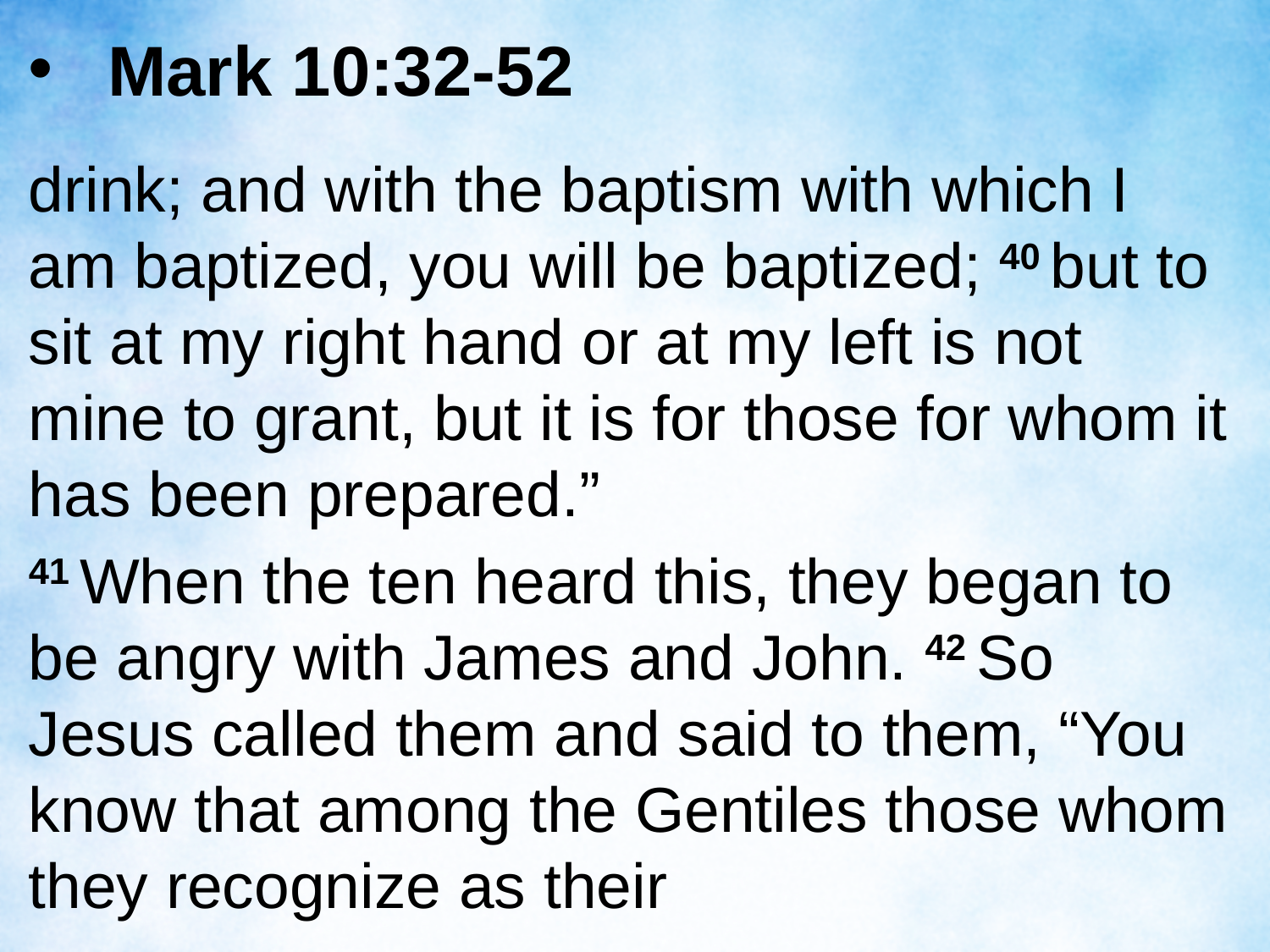

Mark 10:32-52
drink; and with the baptism with which I am baptized, you will be baptized; 40 but to sit at my right hand or at my left is not mine to grant, but it is for those for whom it has been prepared.”
41 When the ten heard this, they began to be angry with James and John. 42 So Jesus called them and said to them, “You know that among the Gentiles those whom they recognize as their